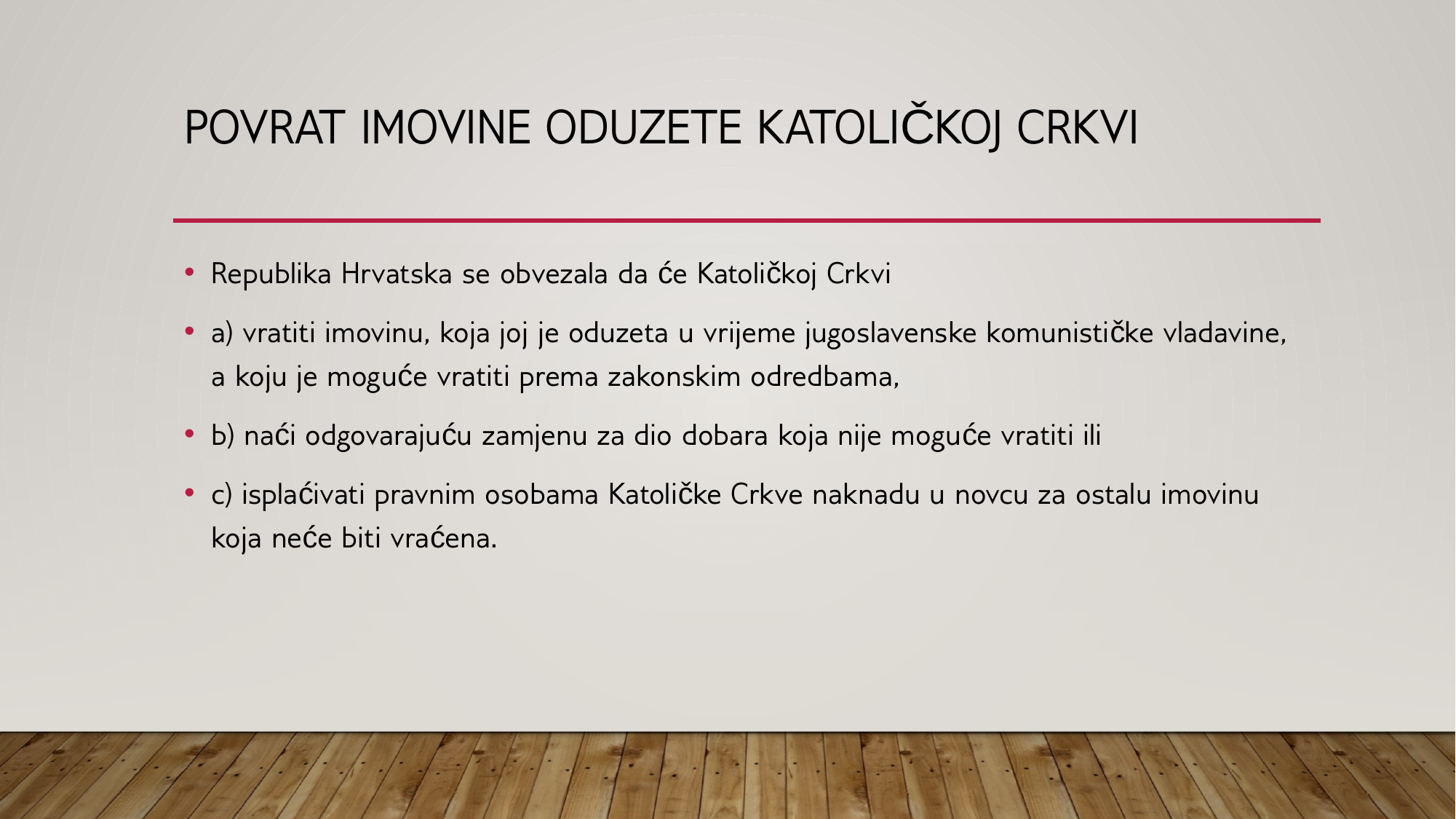

# povrat imovine oduzete Katoličkoj Crkvi
Republika Hrvatska se obvezala da će Katoličkoj Crkvi
a) vratiti imovinu, koja joj je oduzeta u vrijeme jugoslavenske komunističke vladavine, a koju je moguće vratiti prema zakonskim odredbama,
b) naći odgovarajuću zamjenu za dio dobara koja nije moguće vratiti ili
c) isplaćivati pravnim osobama Katoličke Crkve naknadu u novcu za ostalu imovinu koja neće biti vraćena.